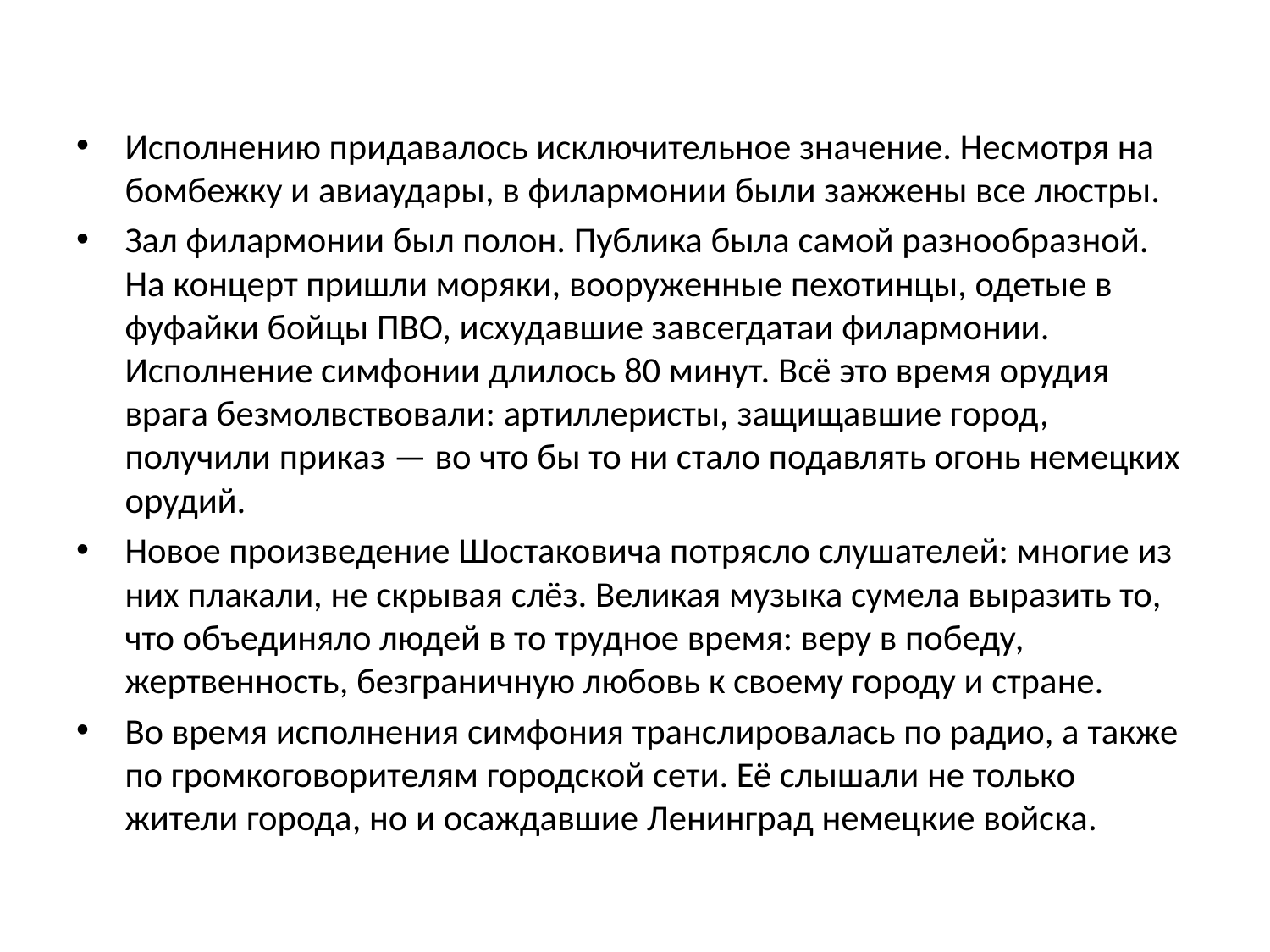

Исполнению придавалось исключительное значение. Несмотря на бомбежку и авиаудары, в филармонии были зажжены все люстры.
Зал филармонии был полон. Публика была самой разнообразной. На концерт пришли моряки, вооруженные пехотинцы, одетые в фуфайки бойцы ПВО, исхудавшие завсегдатаи филармонии. Исполнение симфонии длилось 80 минут. Всё это время орудия врага безмолвствовали: артиллеристы, защищавшие город, получили приказ — во что бы то ни стало подавлять огонь немецких орудий.
Новое произведение Шостаковича потрясло слушателей: многие из них плакали, не скрывая слёз. Великая музыка сумела выразить то, что объединяло людей в то трудное время: веру в победу, жертвенность, безграничную любовь к своему городу и стране.
Во время исполнения симфония транслировалась по радио, а также по громкоговорителям городской сети. Её слышали не только жители города, но и осаждавшие Ленинград немецкие войска.